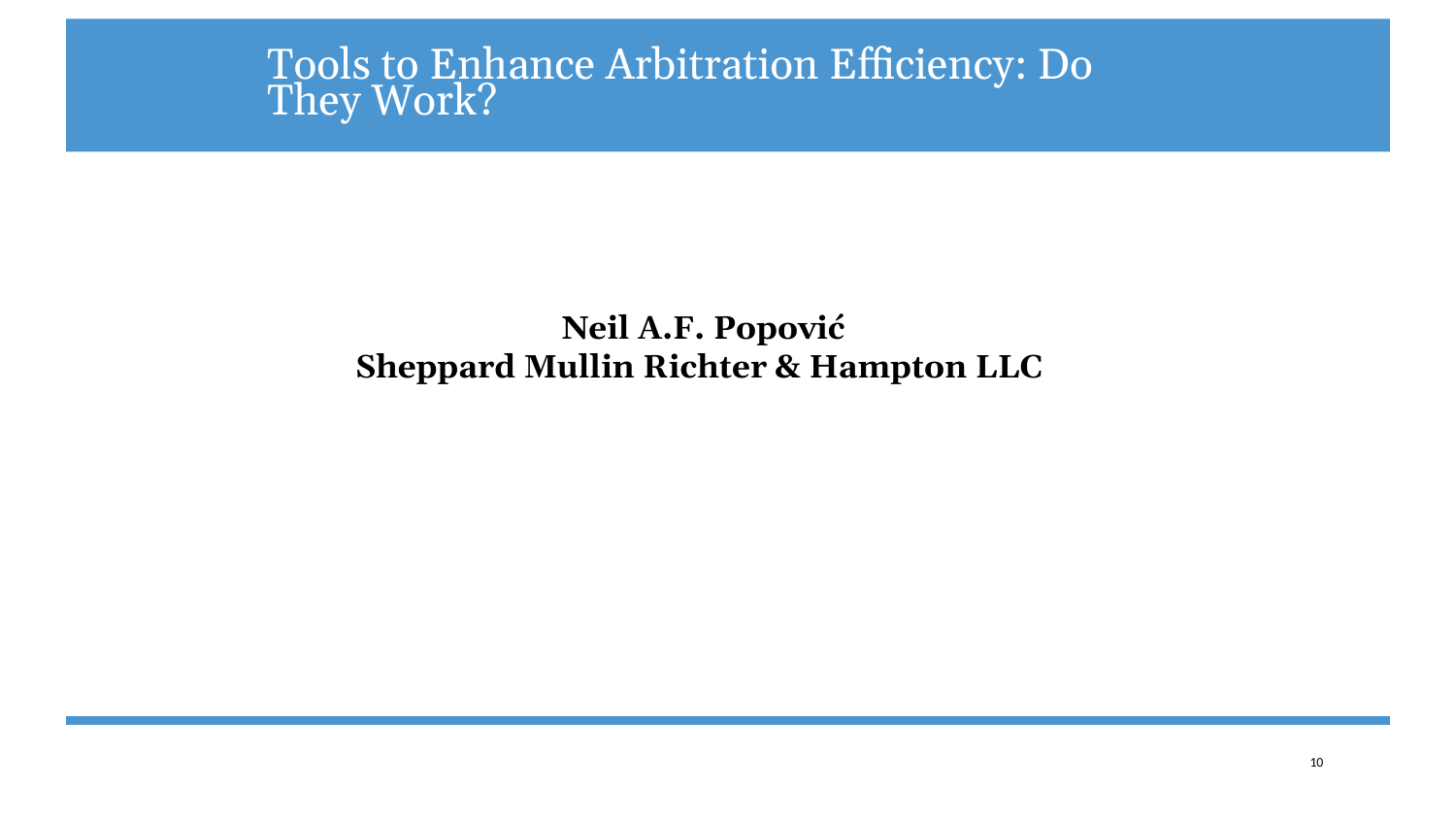

# Tools to Enhance Arbitration Efficiency: Do They Work?
Neil A.F. Popović
Sheppard Mullin Richter & Hampton LLC
10